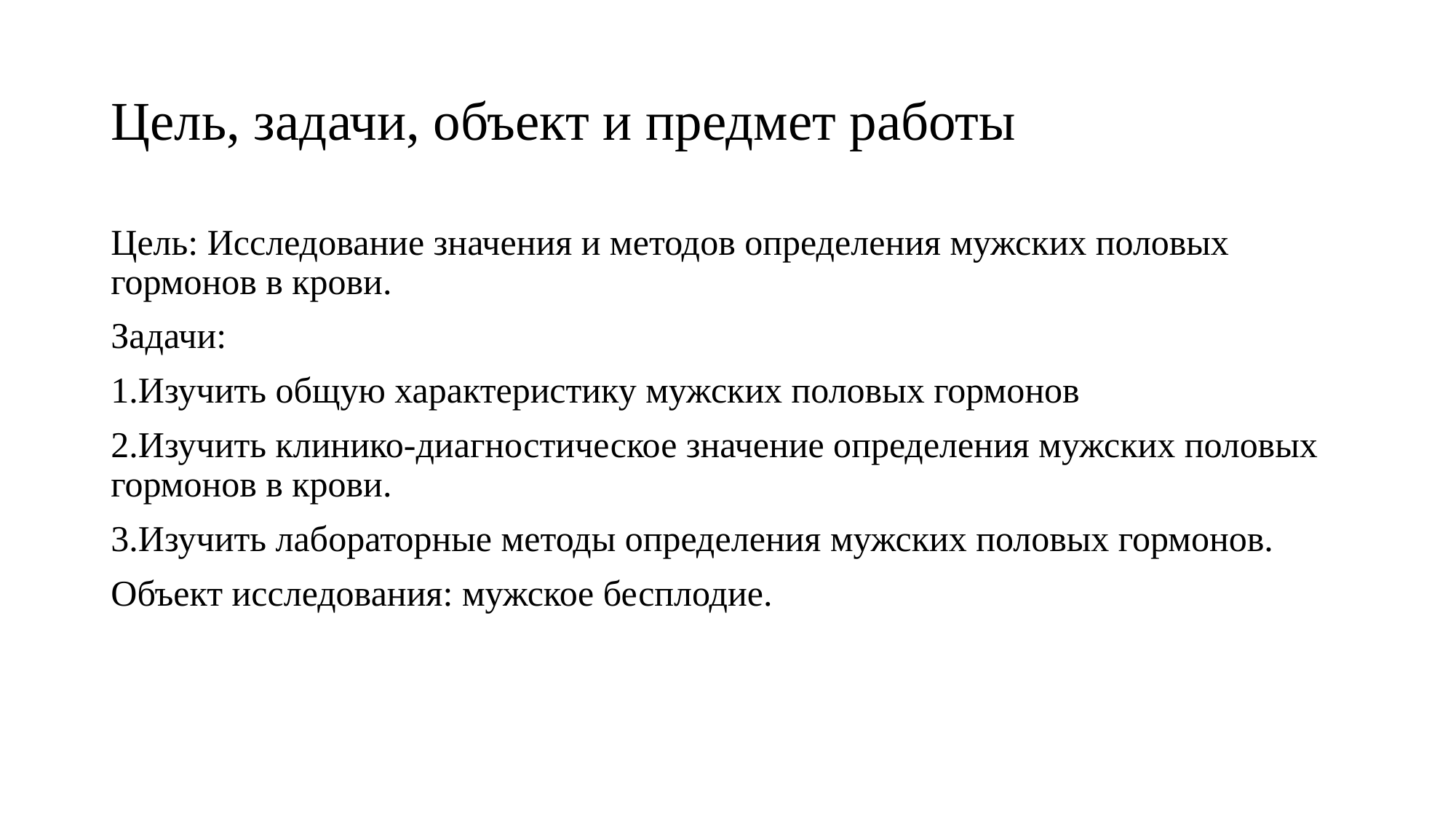

# Цель, задачи, объект и предмет работы
Цель: Исследование значения и методов определения мужских половых гормонов в крови.
Задачи:
1.Изучить общую характеристику мужских половых гормонов
2.Изучить клинико-диагностическое значение определения мужских половых гормонов в крови.
3.Изучить лабораторные методы определения мужских половых гормонов.
Объект исследования: мужское бесплодие.